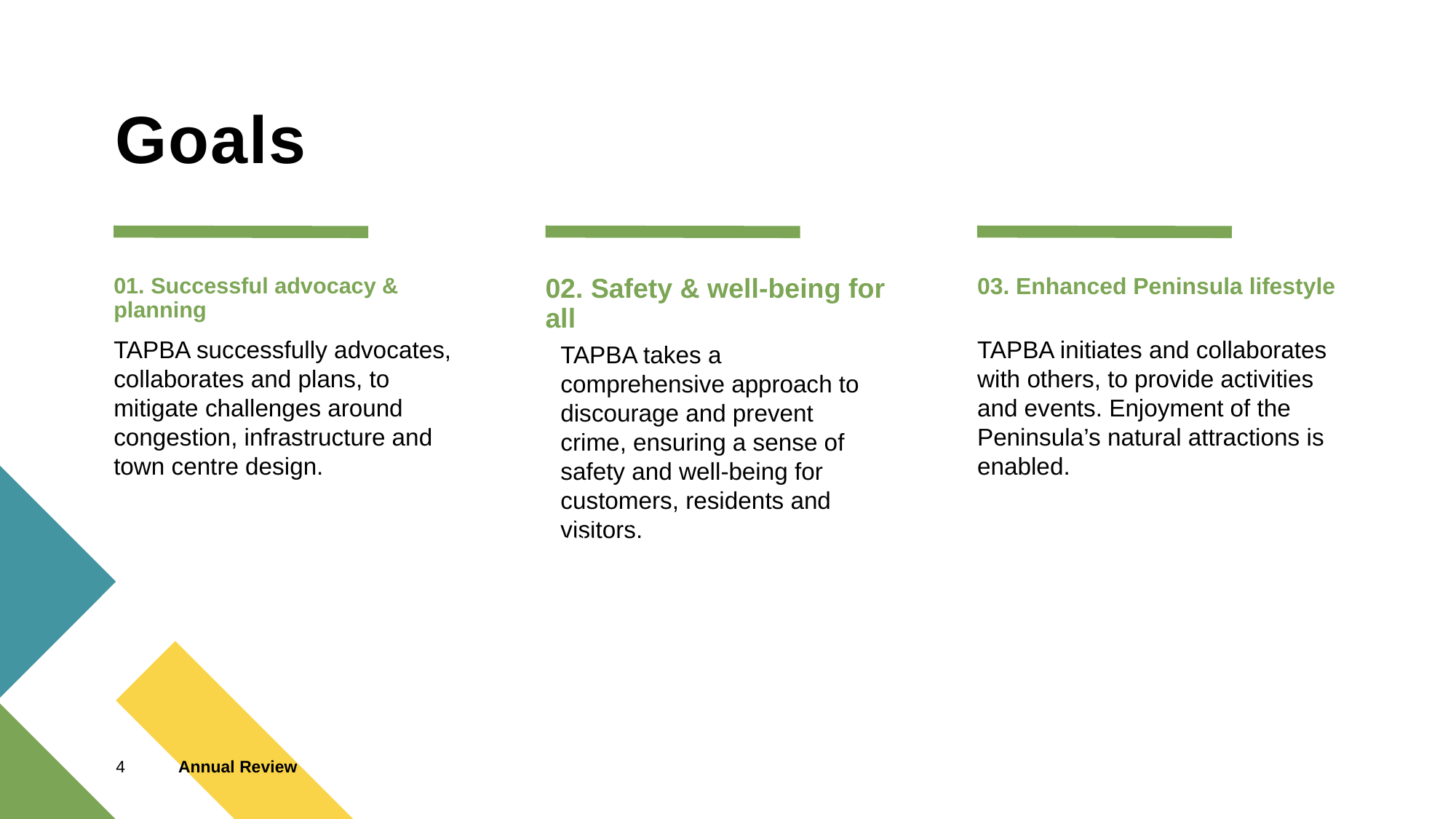

# Goals
01. Successful advocacy & planning
02. Safety & well-being for all
03. Enhanced Peninsula lifestyle
TAPBA takes a comprehensive approach to discourage and prevent crime, ensuring a sense of safety and well-being for customers, residents and visitors.
TAPBA successfully advocates, collaborates and plans, to mitigate challenges around congestion, infrastructure and town centre design.
TAPBA initiates and collaborates with others, to provide activities and events. Enjoyment of the Peninsula’s natural attractions is enabled.
.
03. Peninsula life-style
4
4
Annual Review